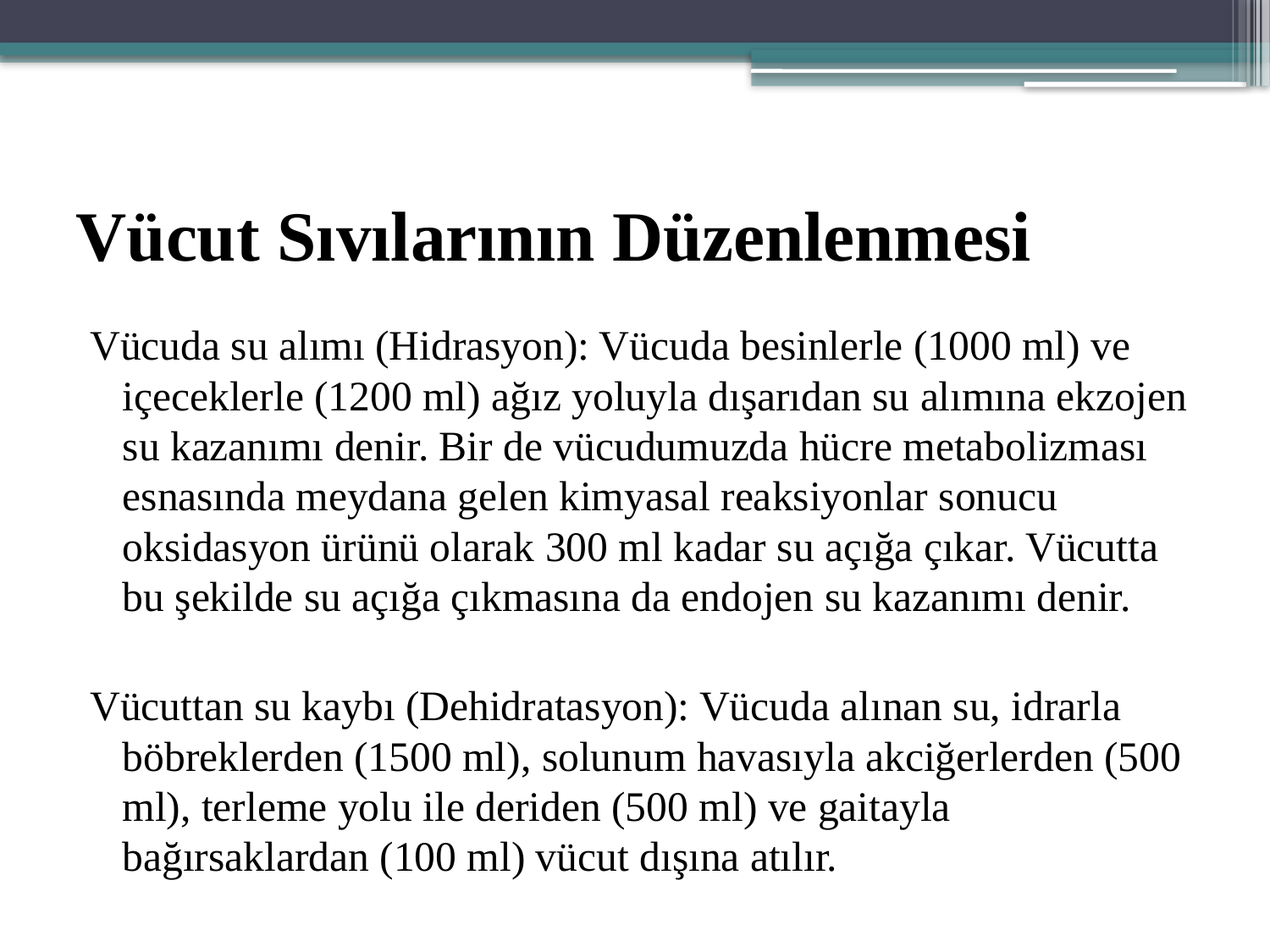

# Vücut Sıvılarının Düzenlenmesi
Vücuda su alımı (Hidrasyon): Vücuda besinlerle (1000 ml) ve içeceklerle (1200 ml) ağız yoluyla dışarıdan su alımına ekzojen su kazanımı denir. Bir de vücudumuzda hücre metabolizması esnasında meydana gelen kimyasal reaksiyonlar sonucu oksidasyon ürünü olarak 300 ml kadar su açığa çıkar. Vücutta bu şekilde su açığa çıkmasına da endojen su kazanımı denir.

Vücuttan su kaybı (Dehidratasyon): Vücuda alınan su, idrarla böbreklerden (1500 ml), solunum havasıyla akciğerlerden (500 ml), terleme yolu ile deriden (500 ml) ve gaitayla bağırsaklardan (100 ml) vücut dışına atılır.